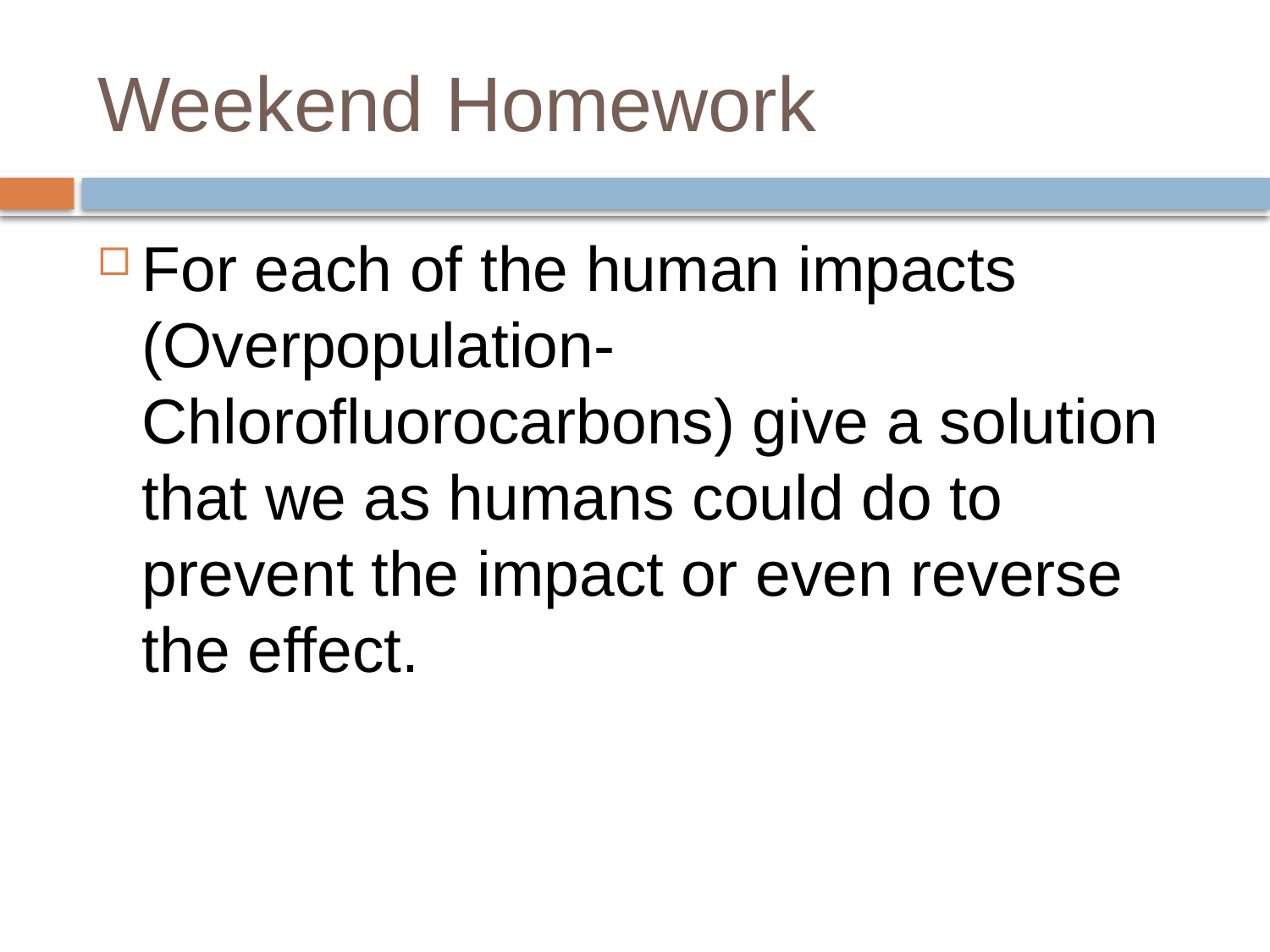

# Weekend Homework
For each of the human impacts (Overpopulation-Chlorofluorocarbons) give a solution that we as humans could do to prevent the impact or even reverse the effect.